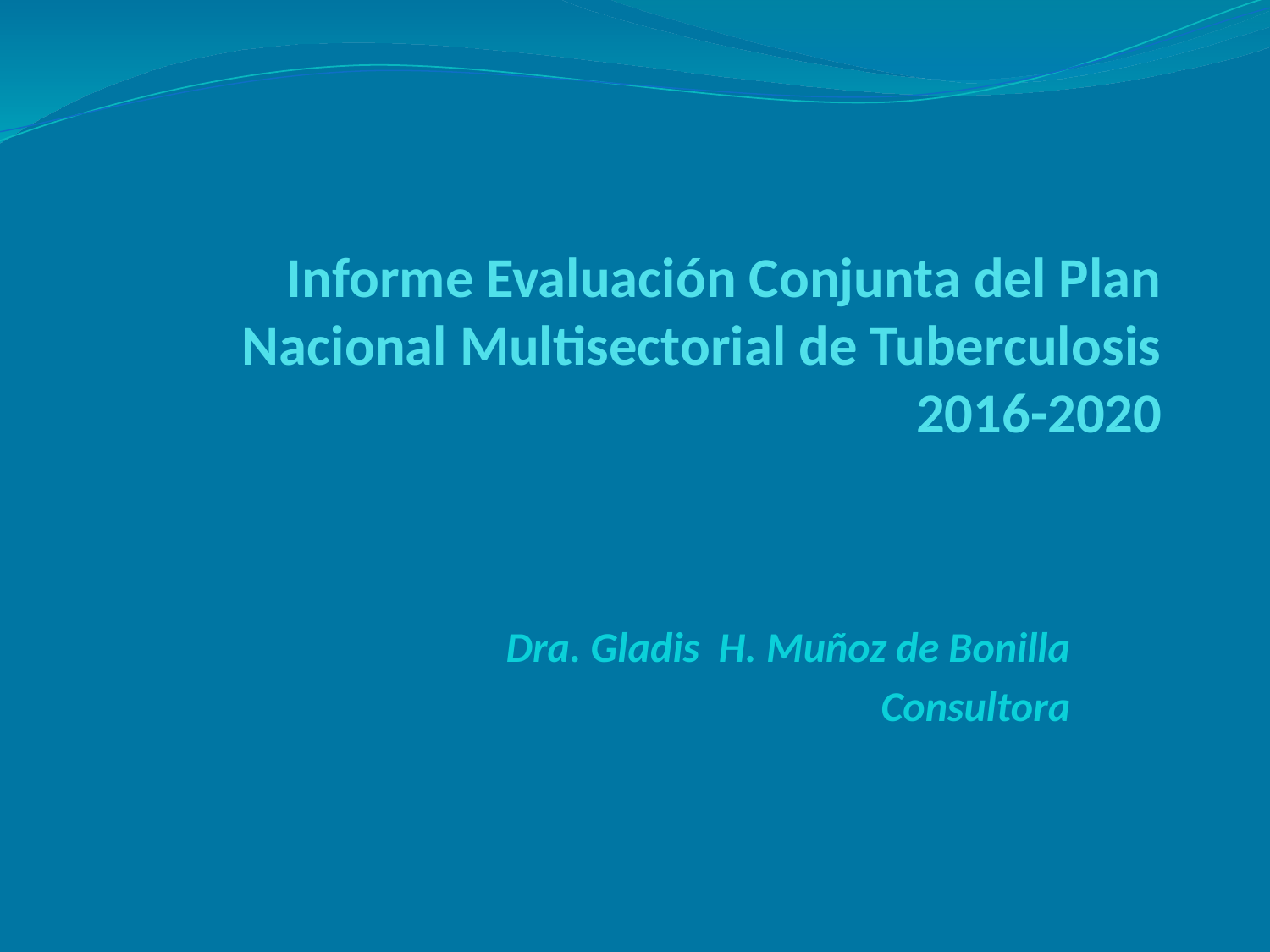

# Informe Evaluación Conjunta del Plan Nacional Multisectorial de Tuberculosis 2016-2020
Dra. Gladis  H. Muñoz de Bonilla
Consultora